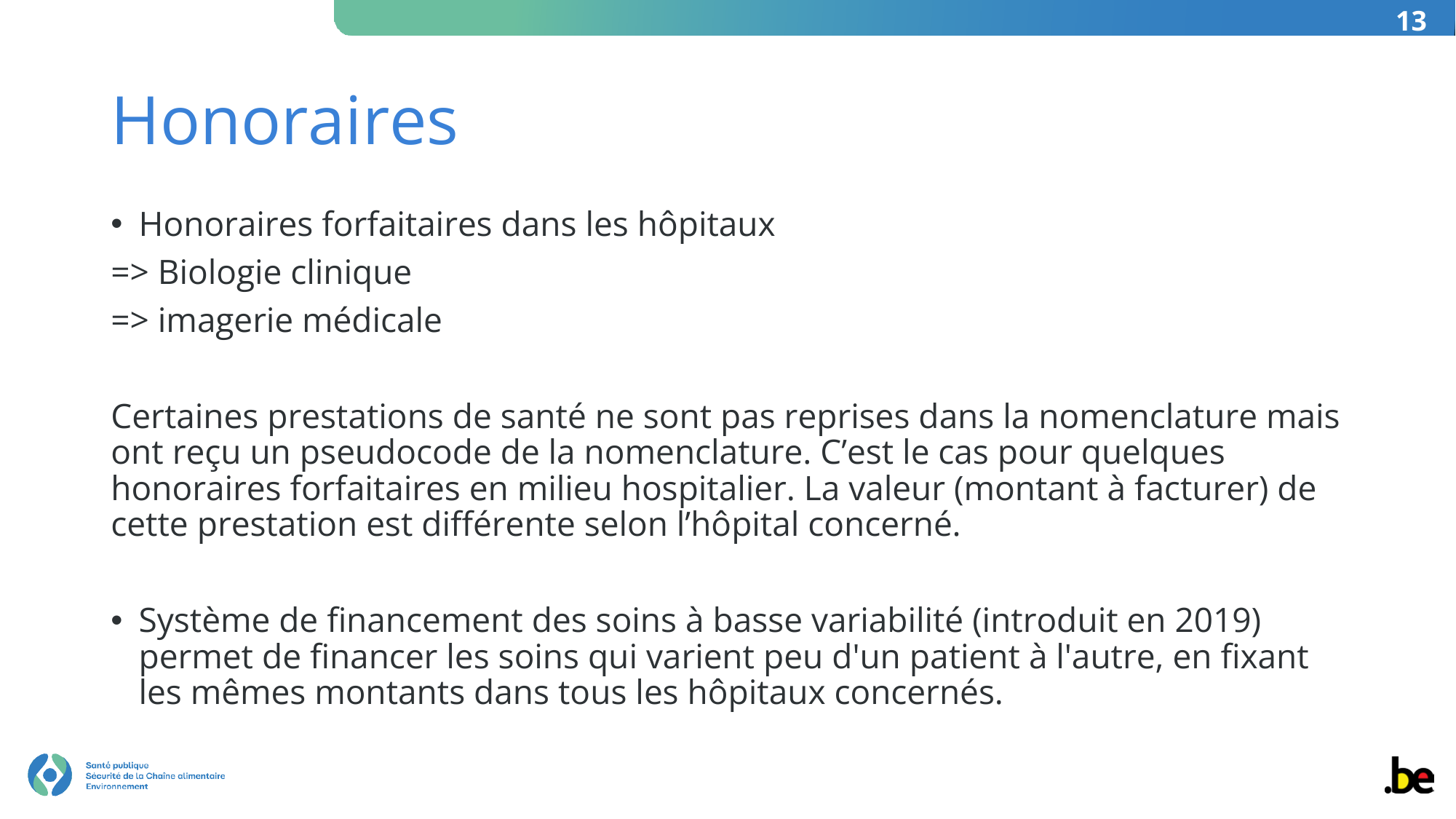

13
# Honoraires
Honoraires forfaitaires dans les hôpitaux
=> Biologie clinique
=> imagerie médicale

Certaines prestations de santé ne sont pas reprises dans la nomenclature mais ont reçu un pseudocode de la nomenclature. C’est le cas pour quelques honoraires forfaitaires en milieu hospitalier. La valeur (montant à facturer) de cette prestation est différente selon l’hôpital concerné.

Système de financement des soins à basse variabilité (introduit en 2019)  permet de financer les soins qui varient peu d'un patient à l'autre, en fixant les mêmes montants dans tous les hôpitaux concernés.